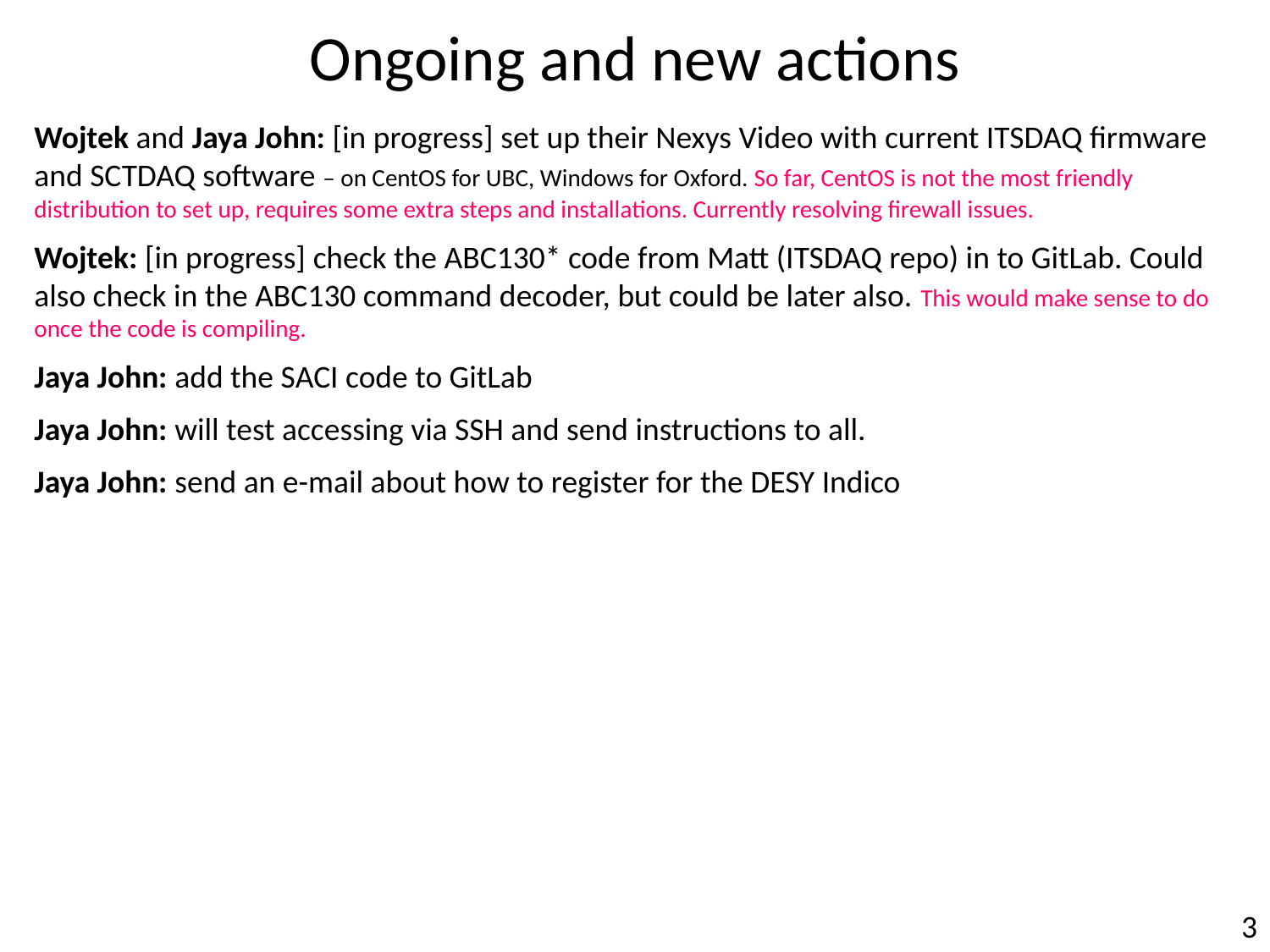

Ongoing and new actions
Wojtek and Jaya John: [in progress] set up their Nexys Video with current ITSDAQ firmware and SCTDAQ software – on CentOS for UBC, Windows for Oxford. So far, CentOS is not the most friendly distribution to set up, requires some extra steps and installations. Currently resolving firewall issues.
Wojtek: [in progress] check the ABC130* code from Matt (ITSDAQ repo) in to GitLab. Could also check in the ABC130 command decoder, but could be later also. This would make sense to do once the code is compiling.
Jaya John: add the SACI code to GitLab
Jaya John: will test accessing via SSH and send instructions to all.
Jaya John: send an e-mail about how to register for the DESY Indico
3